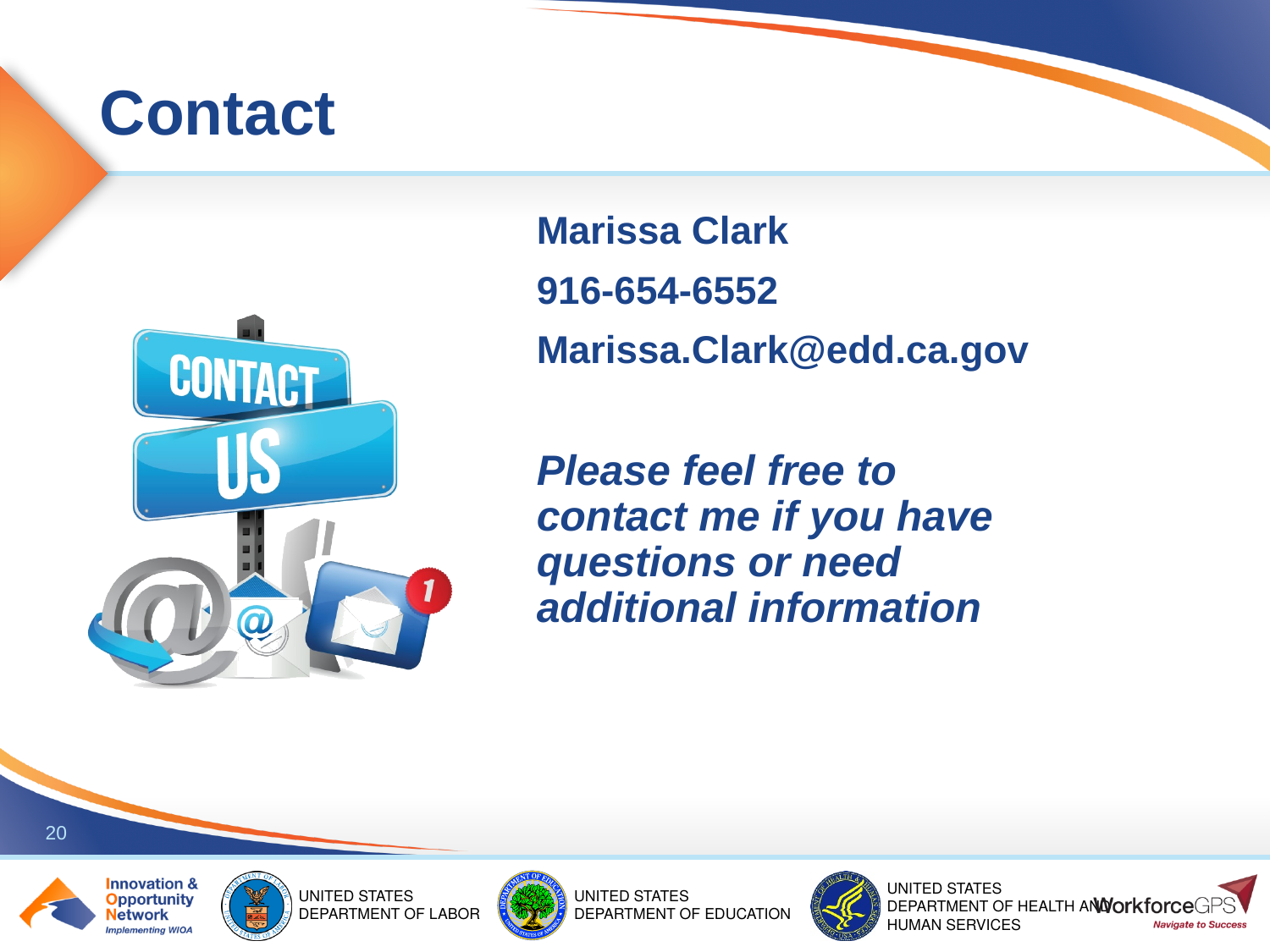

Marissa Clark
916-654-6552
Marissa.Clark@edd.ca.gov

Please feel free to contact me if you have questions or need additional information